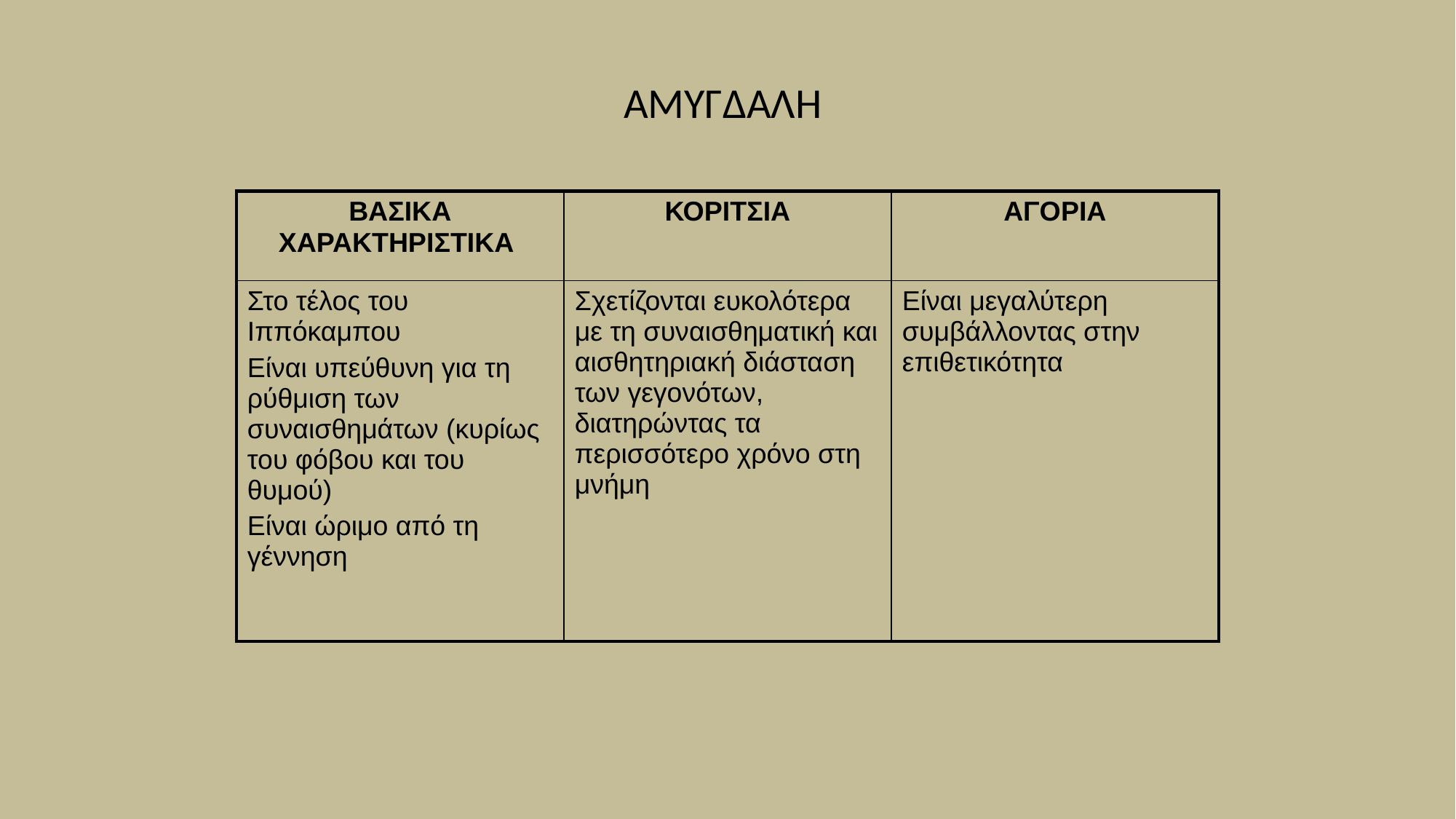

# ΑΜΥΓΔΑΛΗ
| ΒΑΣΙΚΑ ΧΑΡΑΚΤΗΡΙΣΤΙΚΑ | ΚΟΡΙΤΣΙΑ | ΑΓΟΡΙΑ |
| --- | --- | --- |
| Στο τέλος του Ιππόκαμπου Είναι υπεύθυνη για τη ρύθμιση των συναισθημάτων (κυρίως του φόβου και του θυμού) Είναι ώριμο από τη γέννηση | Σχετίζονται ευκολότερα με τη συναισθηματική και αισθητηριακή διάσταση των γεγονότων, διατηρώντας τα περισσότερο χρόνο στη μνήμη | Είναι μεγαλύτερη συμβάλλοντας στην επιθετικότητα |